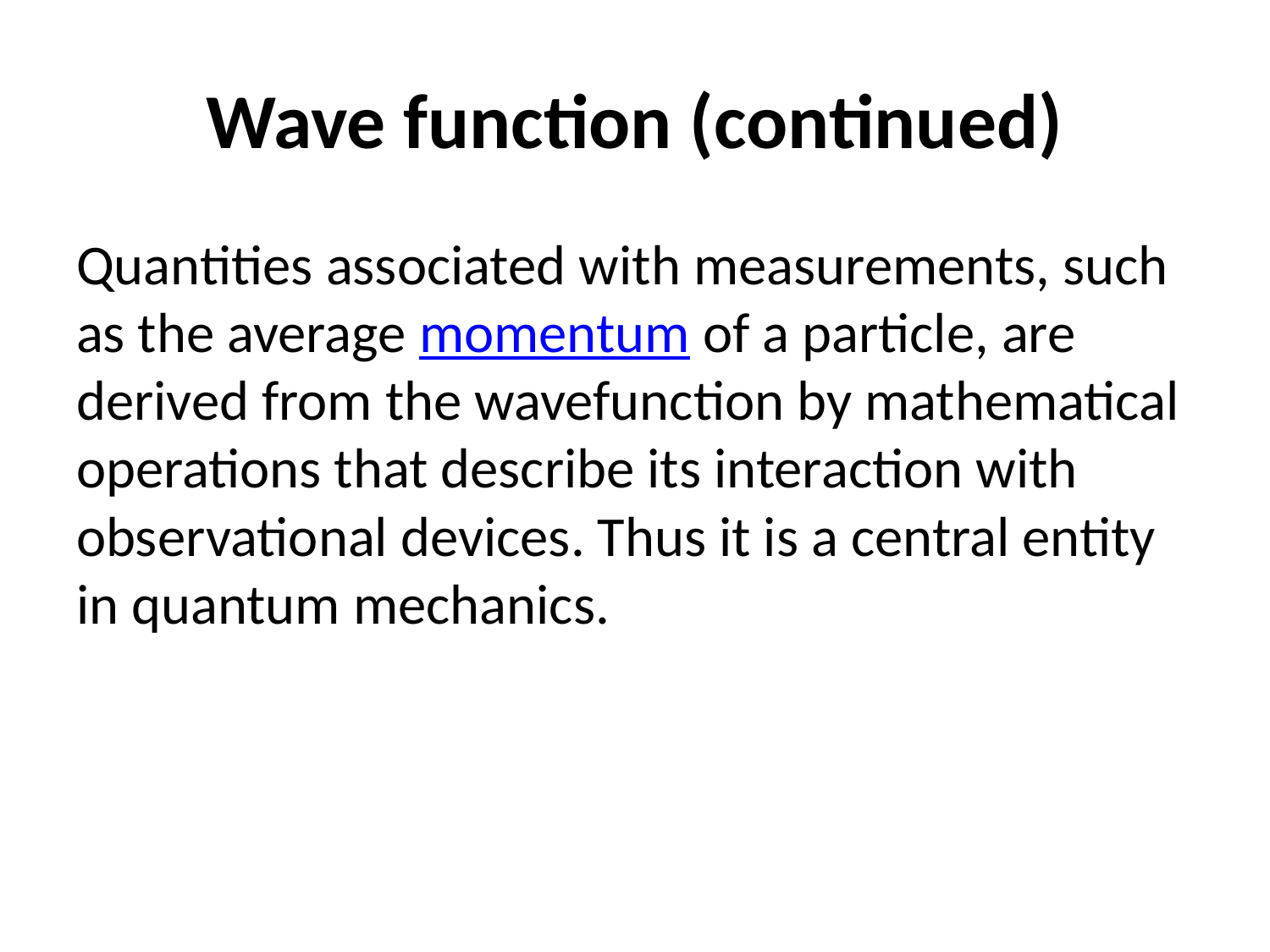

# Wave function (continued)
Quantities associated with measurements, such as the average momentum of a particle, are derived from the wavefunction by mathematical operations that describe its interaction with observational devices. Thus it is a central entity in quantum mechanics.